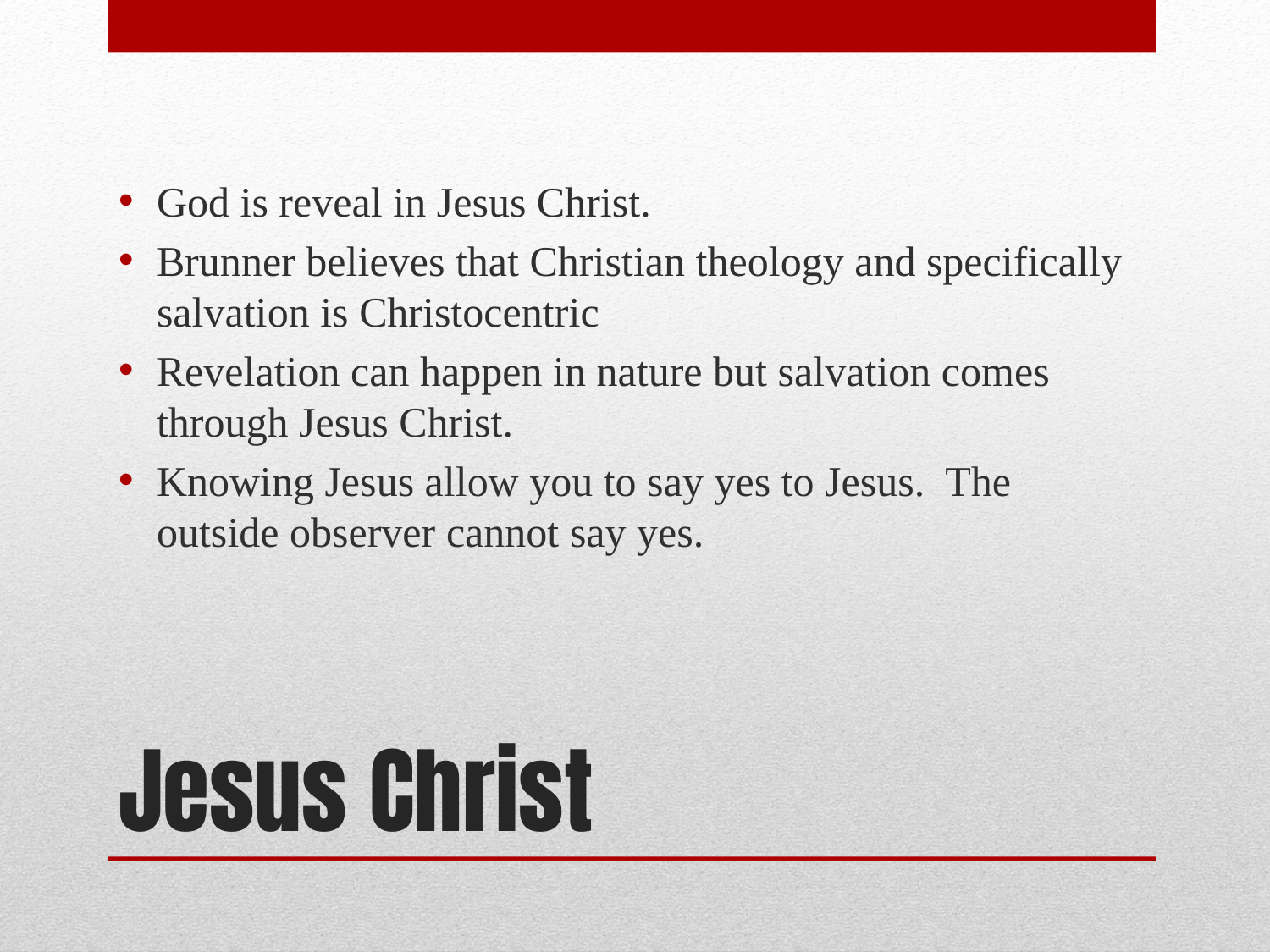

God is reveal in Jesus Christ.
Brunner believes that Christian theology and specifically salvation is Christocentric
Revelation can happen in nature but salvation comes through Jesus Christ.
Knowing Jesus allow you to say yes to Jesus.  The outside observer cannot say yes.
# Jesus Christ